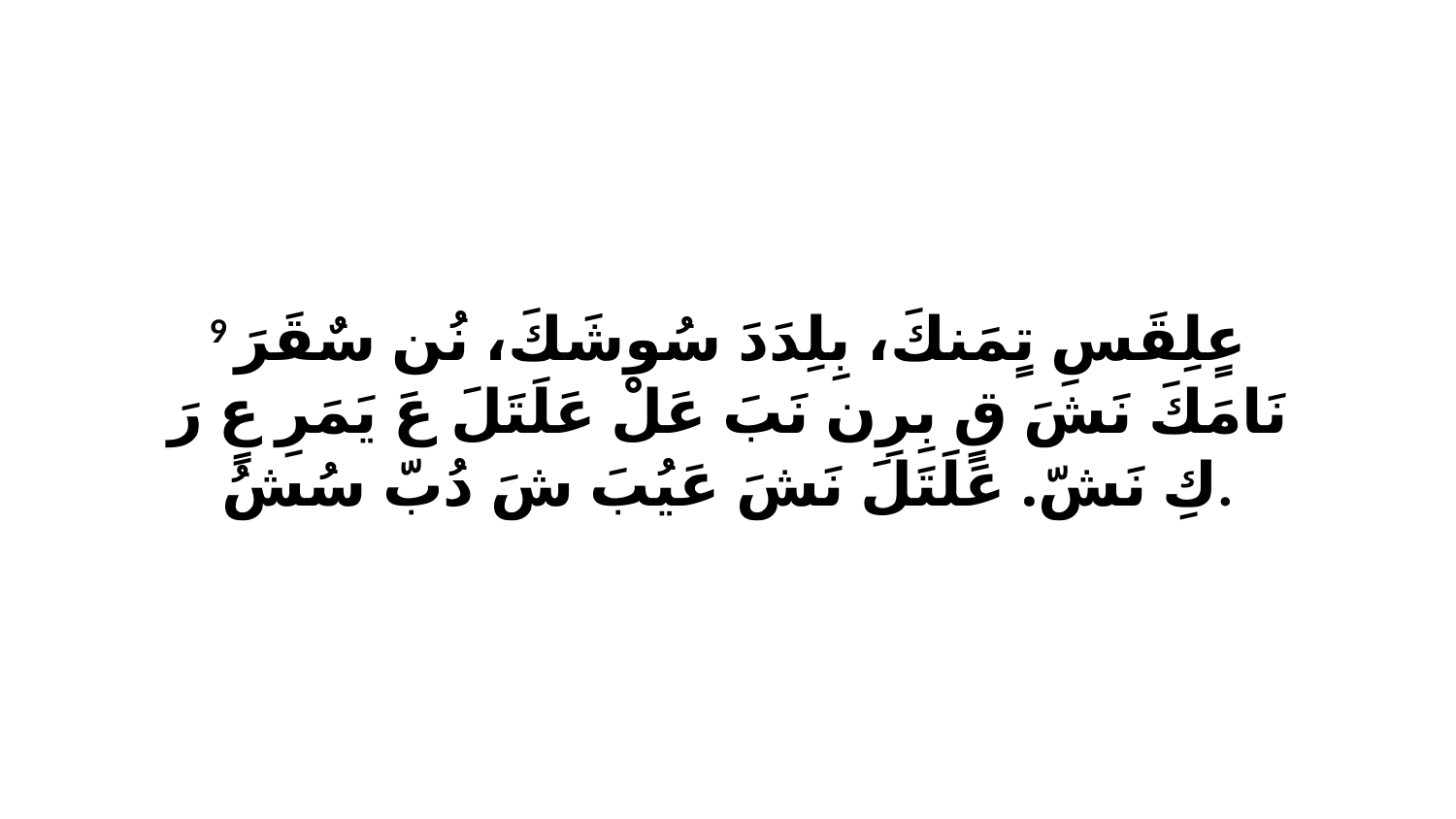

9 عٍلِقَسِ تٍمَنكَ، بِلِدَدَ سُوشَكَ، نُن سٌقَرَ نَامَكَ نَشَ قٍ بِرِن نَبَ عَلْ عَلَتَلَ عَ يَمَرِ عٍ رَ كِ نَشّ. عَلَتَلَ نَشَ عَيُبَ شَ دُبّ سُشُ.